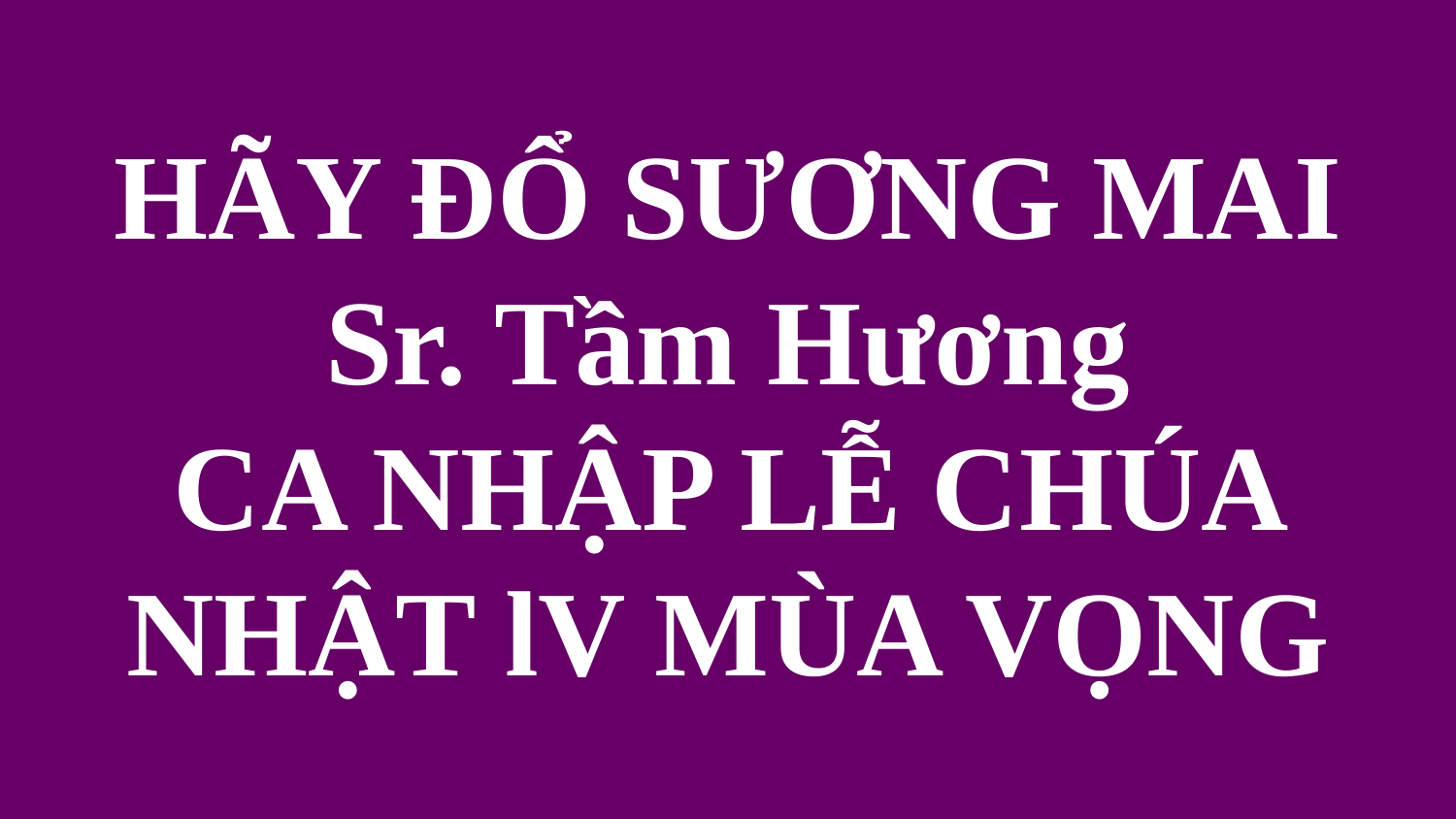

# HÃY ĐỔ SƯƠNG MAI Sr. Tầm Hương CA NHẬP LỄ CHÚA NHẬT lV MÙA VỌNG